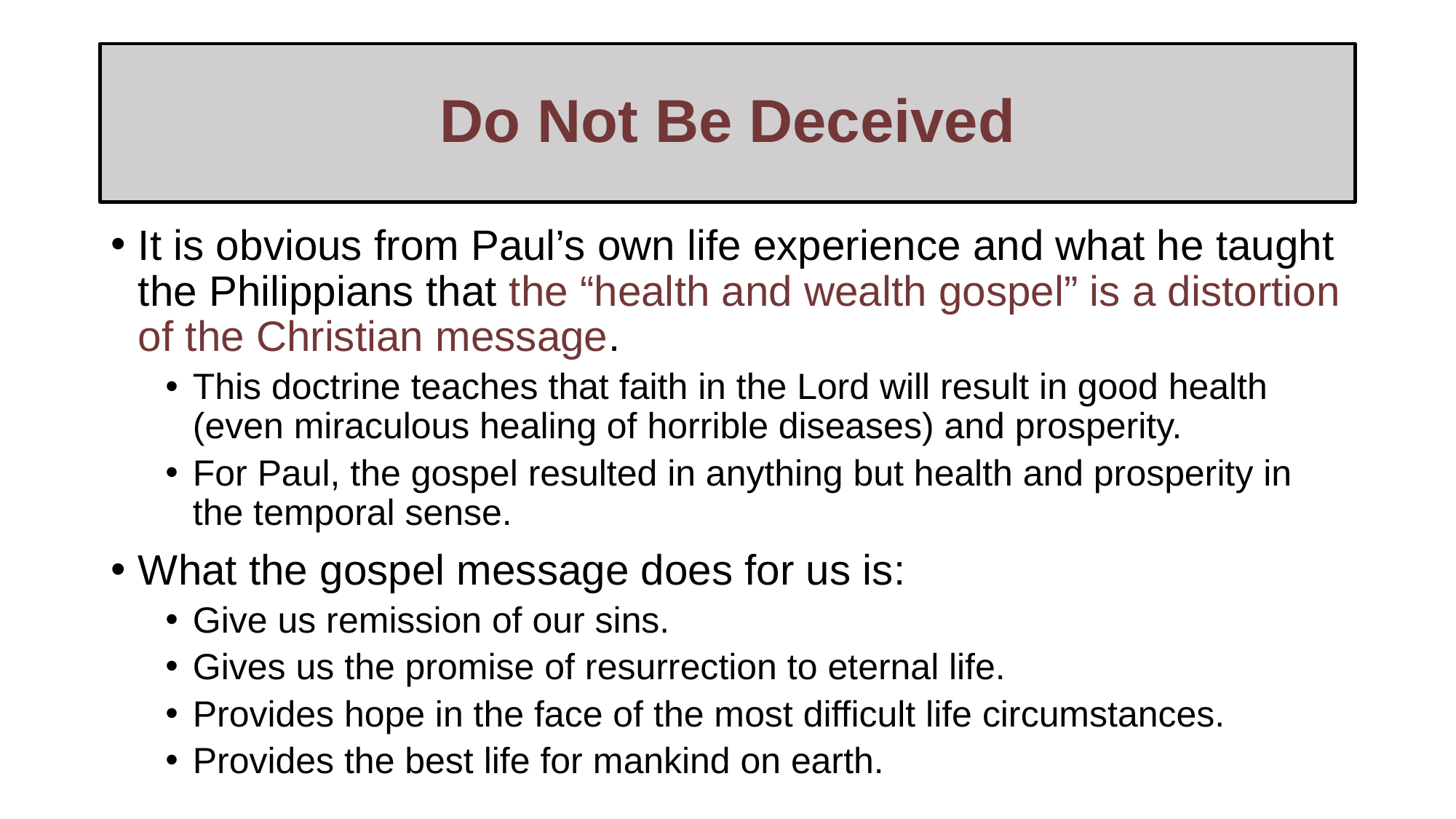

# Do Not Be Deceived
It is obvious from Paul’s own life experience and what he taught the Philippians that the “health and wealth gospel” is a distortion of the Christian message.
This doctrine teaches that faith in the Lord will result in good health (even miraculous healing of horrible diseases) and prosperity.
For Paul, the gospel resulted in anything but health and prosperity in the temporal sense.
What the gospel message does for us is:
Give us remission of our sins.
Gives us the promise of resurrection to eternal life.
Provides hope in the face of the most difficult life circumstances.
Provides the best life for mankind on earth.